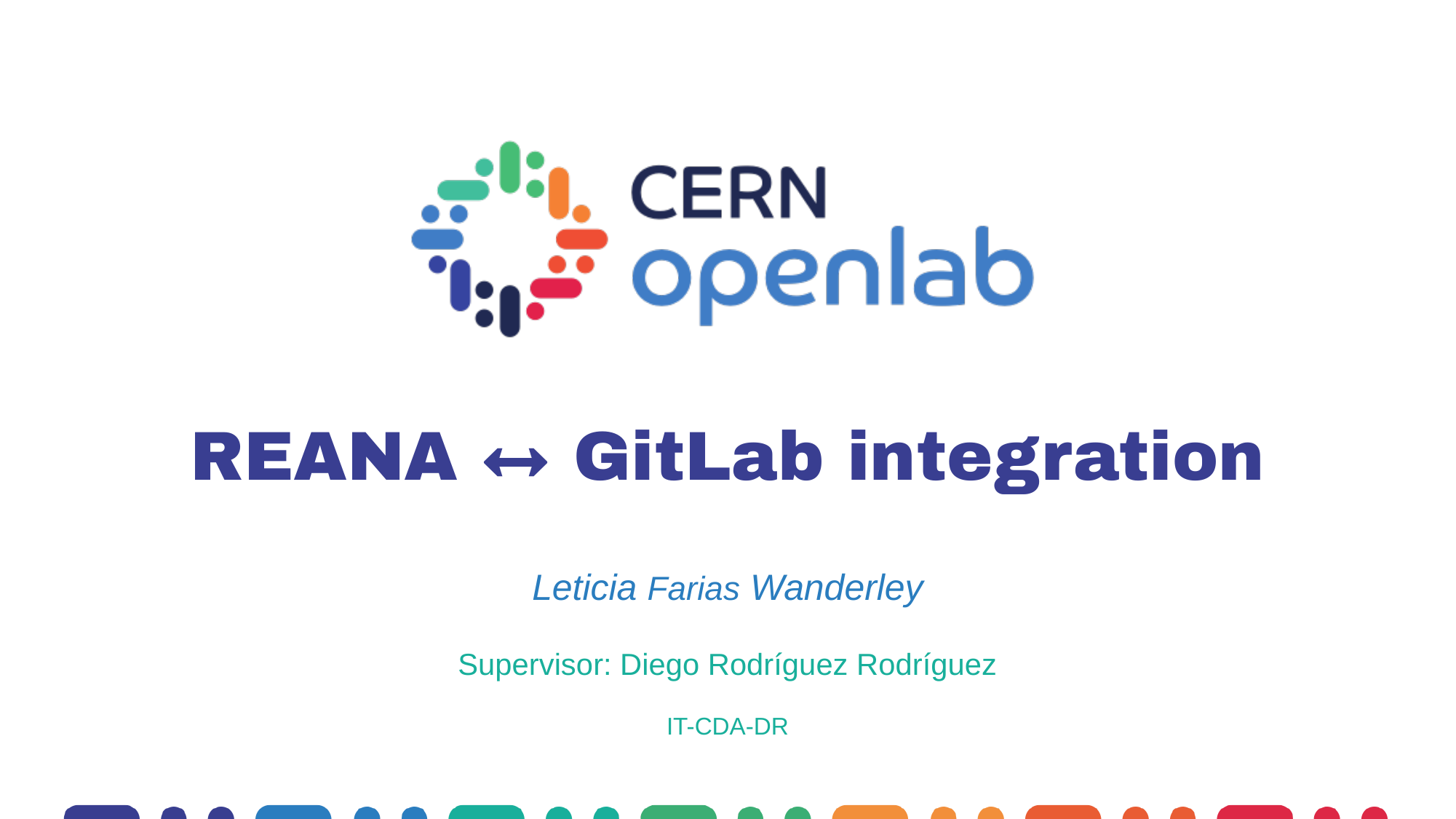

# REANA ↔️ GitLab integration
Leticia Farias Wanderley
Supervisor: Diego Rodríguez Rodríguez
IT-CDA-DR
1